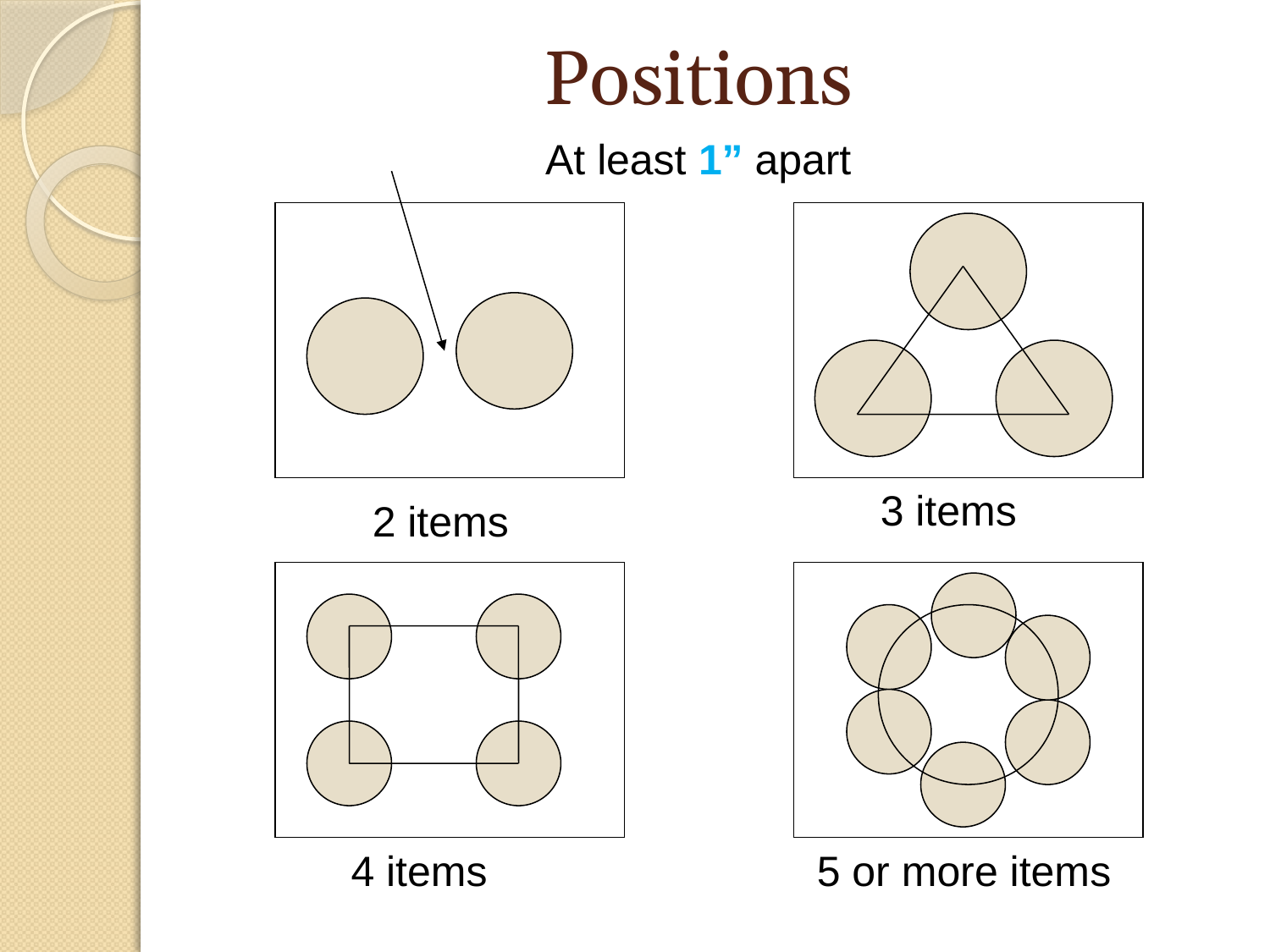

# Positions
At least 1” apart

3 items
2 items

4 items
5 or more items